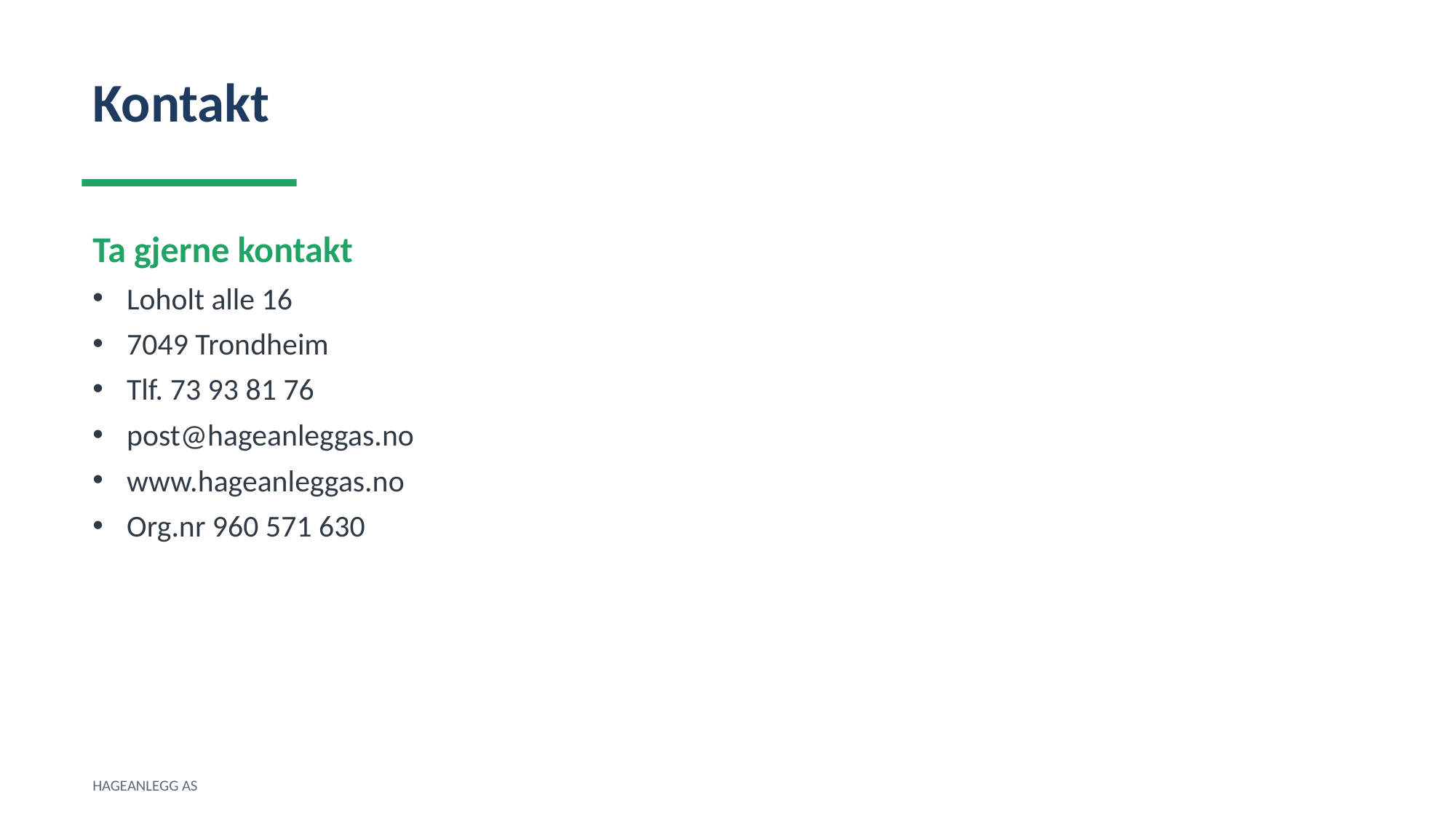

Kontakt

Ta gjerne kontakt
Loholt alle 16
7049 Trondheim
Tlf. 73 93 81 76
post@hageanleggas.no
www.hageanleggas.no
Org.nr 960 571 630
HAGEANLEGG AS